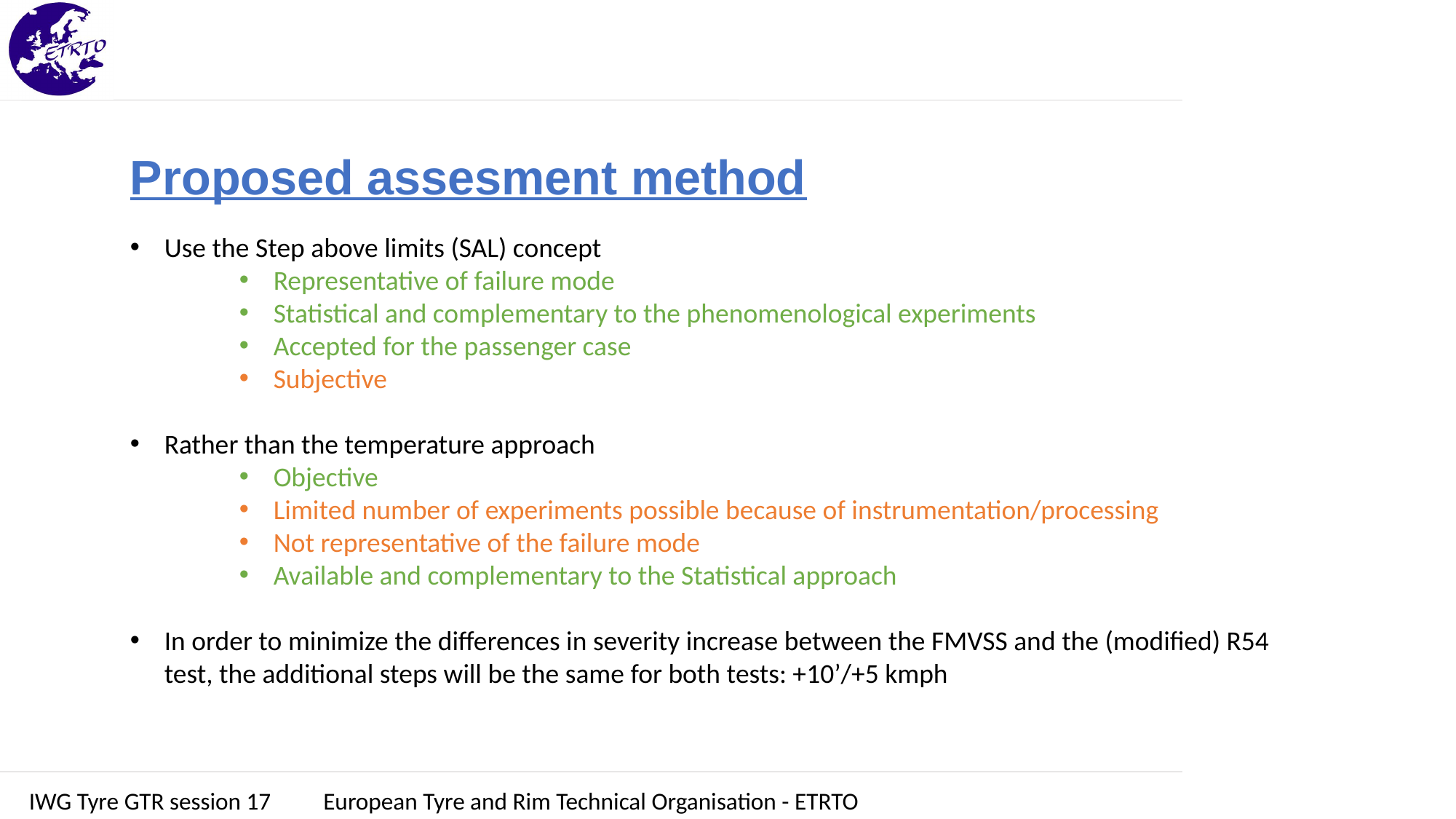

Proposed assesment method
Use the Step above limits (SAL) concept
Representative of failure mode
Statistical and complementary to the phenomenological experiments
Accepted for the passenger case
Subjective
Rather than the temperature approach
Objective
Limited number of experiments possible because of instrumentation/processing
Not representative of the failure mode
Available and complementary to the Statistical approach
In order to minimize the differences in severity increase between the FMVSS and the (modified) R54 test, the additional steps will be the same for both tests: +10’/+5 kmph